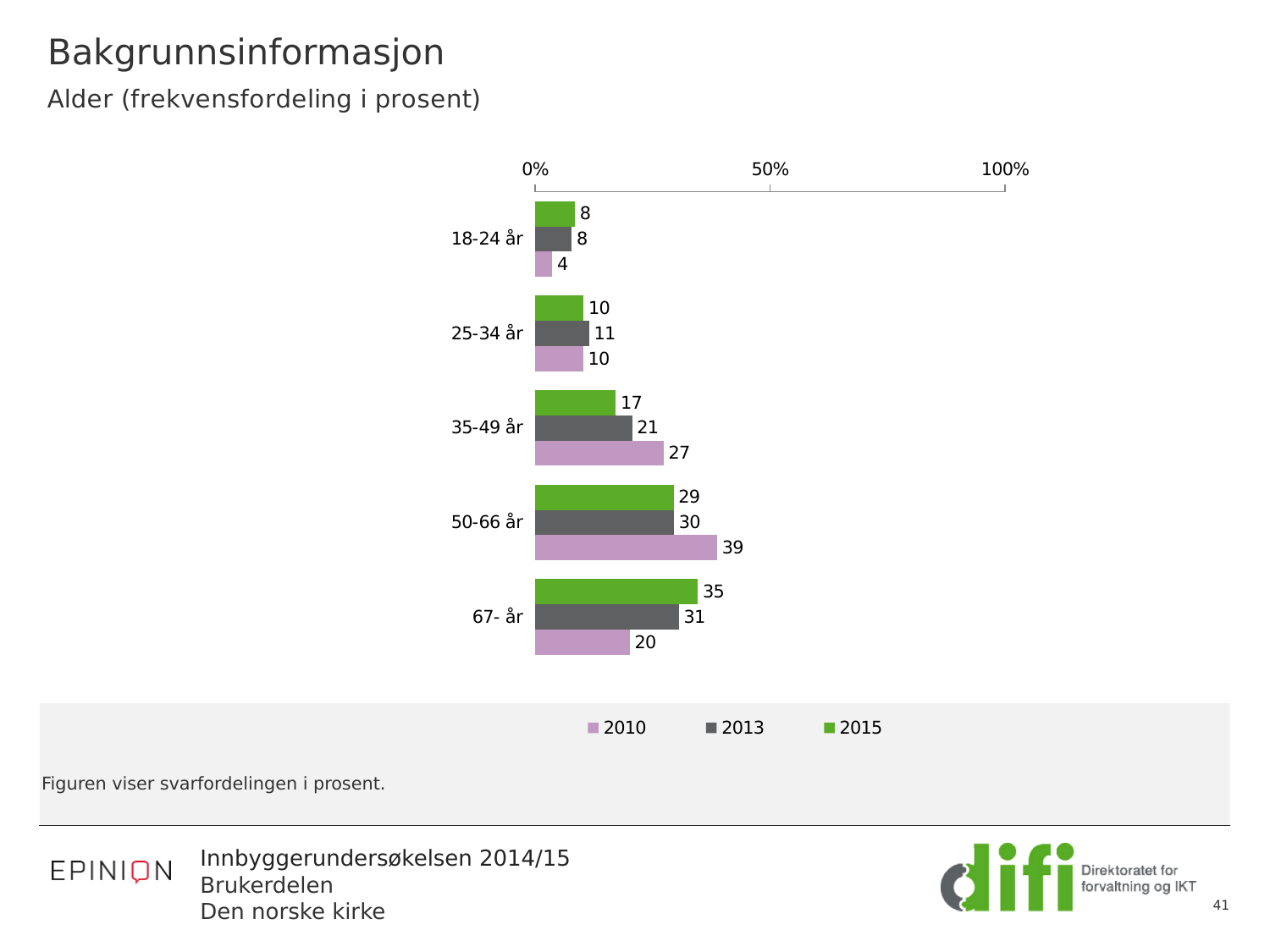

# Bakgrunnsinformasjon

### Chart: Alder (frekvensfordeling i prosent)

| Category | 2015 | 2013 | 2010 |
|---|---|---|---|
| 18-24 år | 8.470764617691154 | 7.766990291262137 | 3.637566137566138 |
| 25-34 år | 10.269865067466268 | 11.488673139158575 | 10.185185185185185 |
| 35-49 år | 17.1664167916042 | 20.631067961165048 | 27.31481481481482 |
| 50-66 år | 29.460269865067463 | 29.530744336569576 | 38.75661375661375 |
| 67- år | 34.63268365817091 | 30.582524271844658 | 20.105820105820104 |
Figuren viser svarfordelingen i prosent.
41